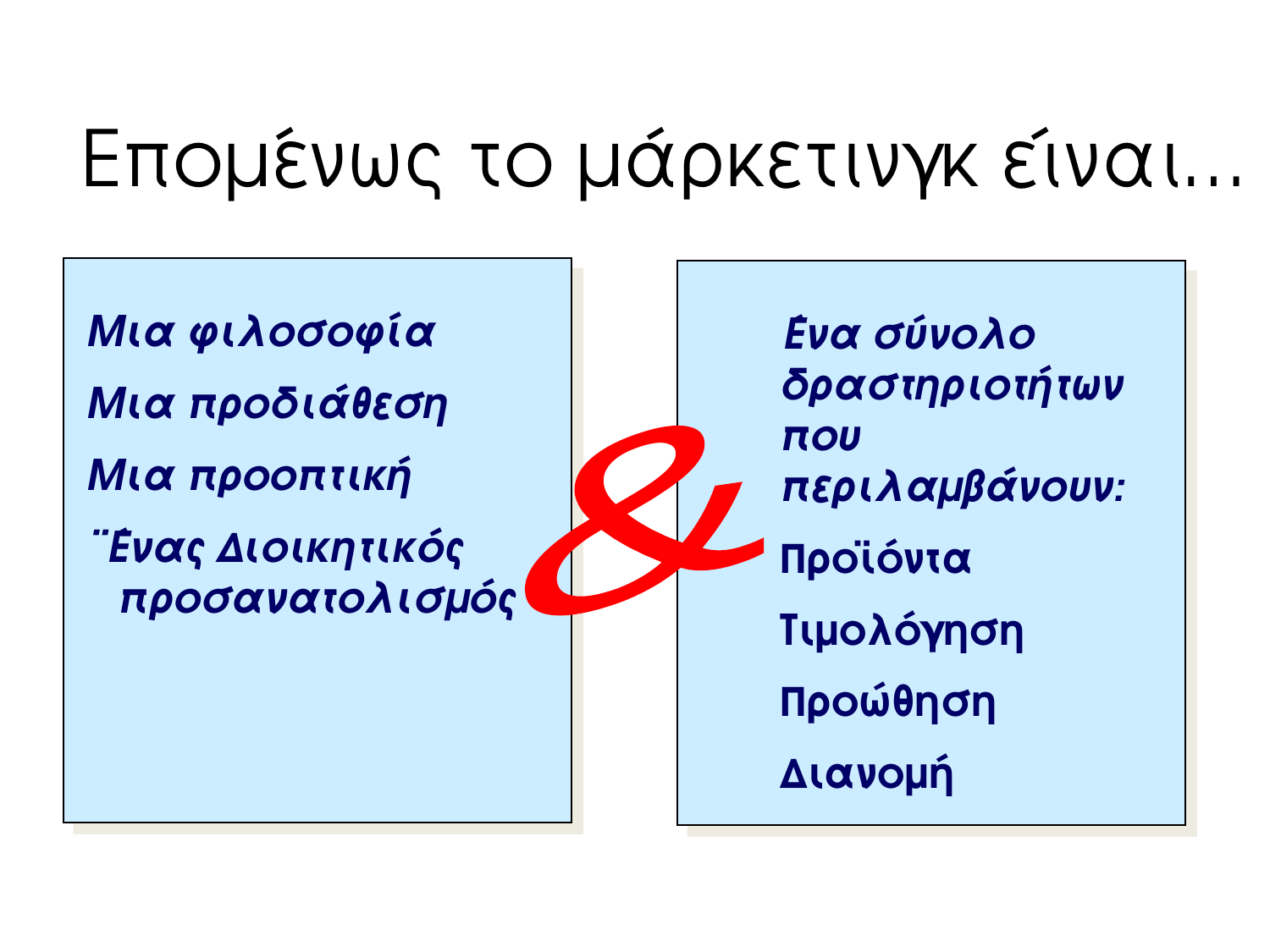

# Επομένως το μάρκετινγκ είναι…

Μια φιλοσοφία
Μια προδιάθεση
Μια προοπτική
¨Ένας Διοικητικός προσανατολισμός

       Ένα σύνολο δραστηριοτήτων που περιλαμβάνουν:
	Προϊόντα
	Τιμολόγηση
	Προώθηση
	Διανομή
&
87